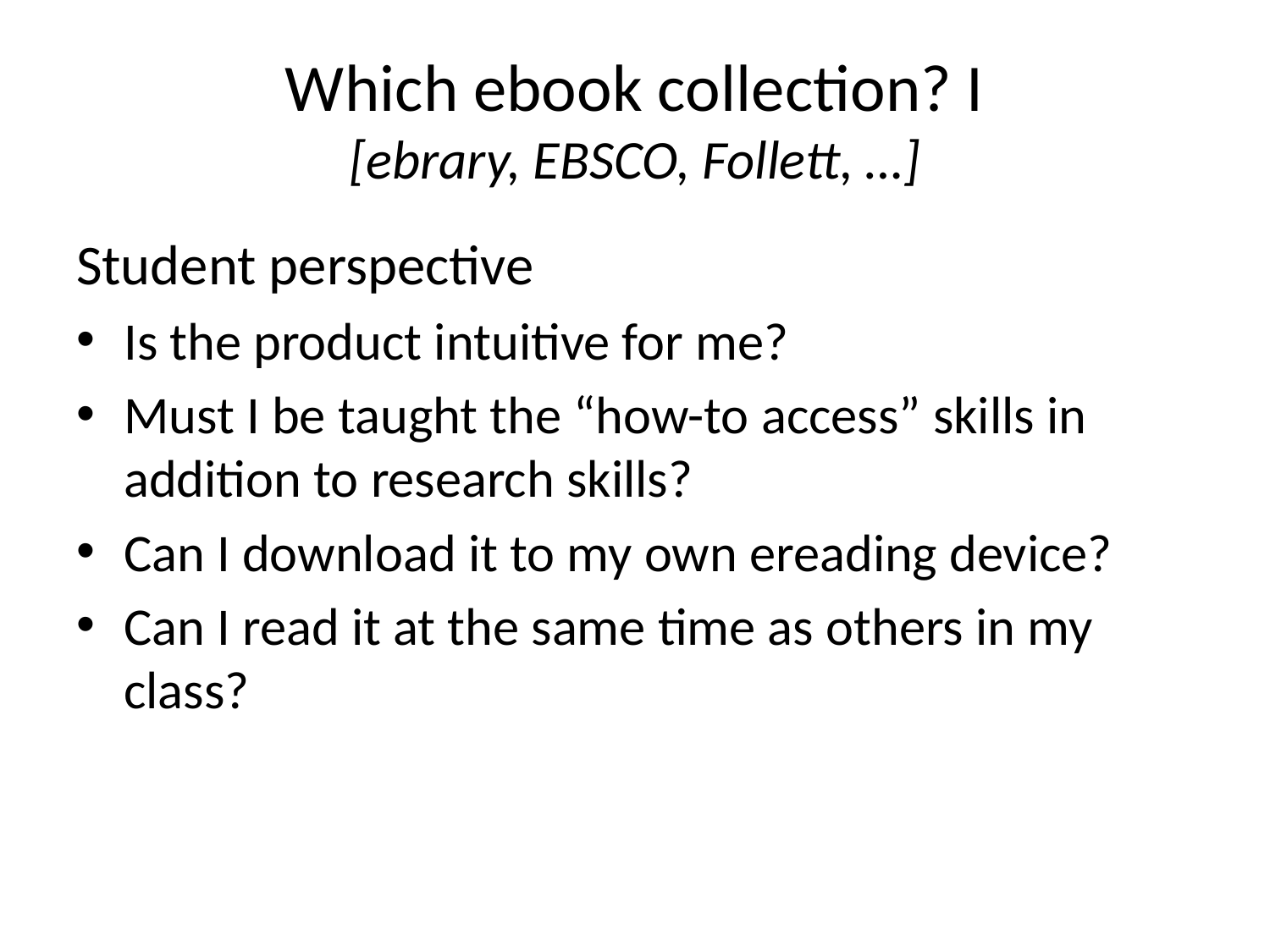

# Which ebook collection? I [ebrary, EBSCO, Follett, …]
Student perspective
Is the product intuitive for me?
Must I be taught the “how-to access” skills in addition to research skills?
Can I download it to my own ereading device?
Can I read it at the same time as others in my class?